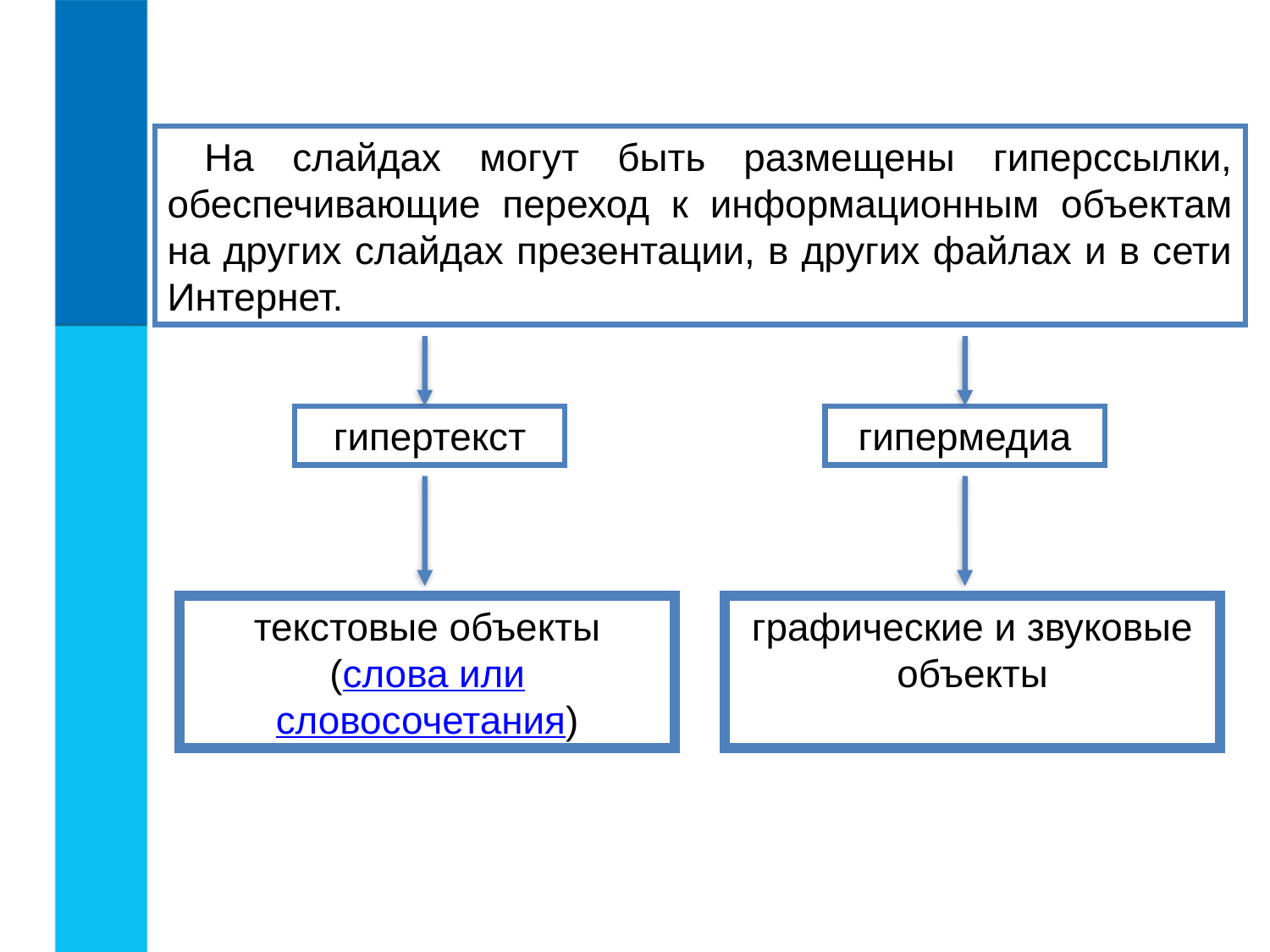

На слайдах могут быть размещены гиперссылки, обеспечивающие переход к информационным объектам на других слайдах презентации, в других файлах и в сети Интернет.

гипертекст
гипермедиа

текстовые объекты (слова или словосочетания)
графические и звуковые объекты